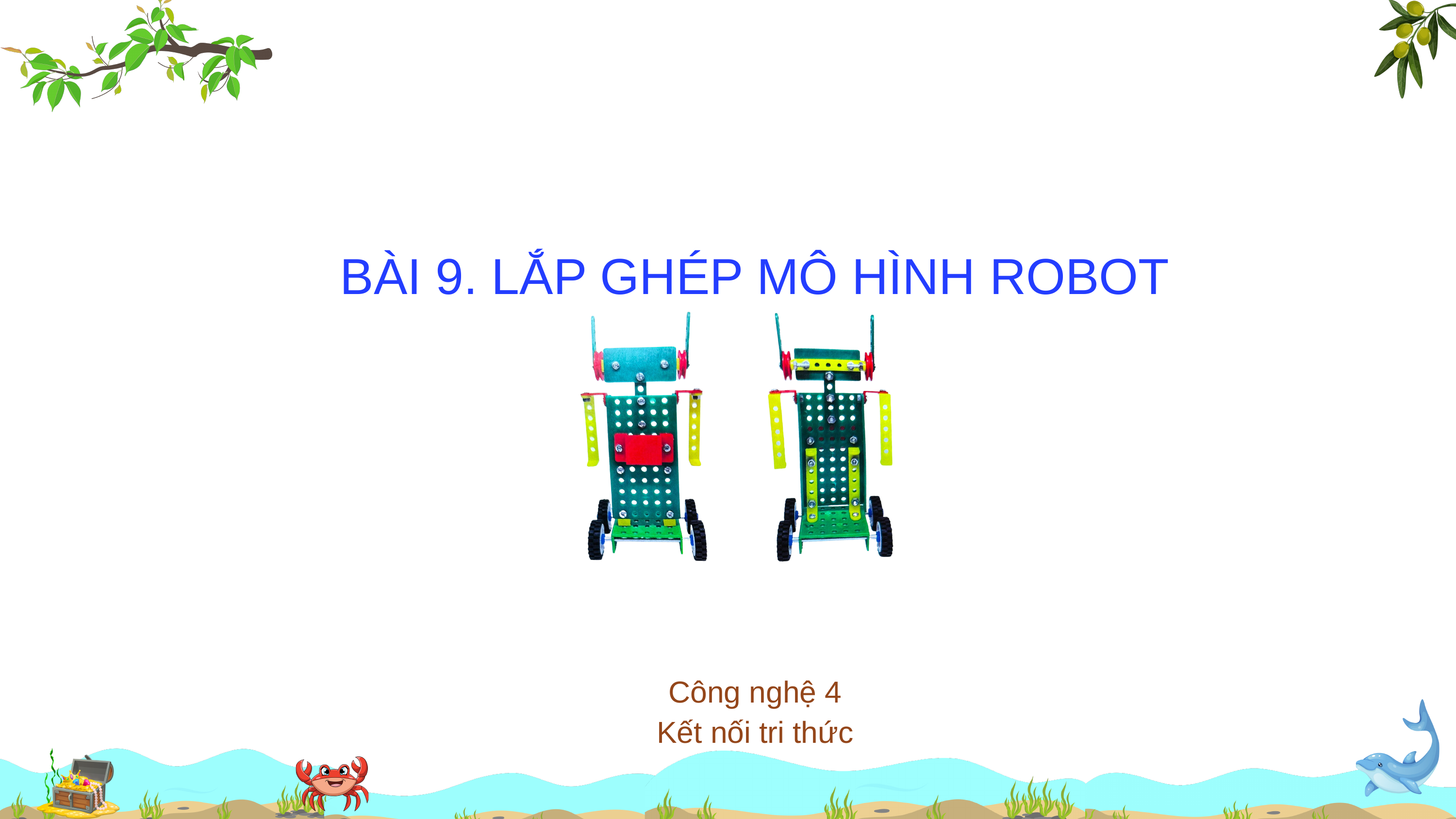

BÀI 9. LẮP GHÉP MÔ HÌNH ROBOT

Công nghệ 4
Kết nối tri thức